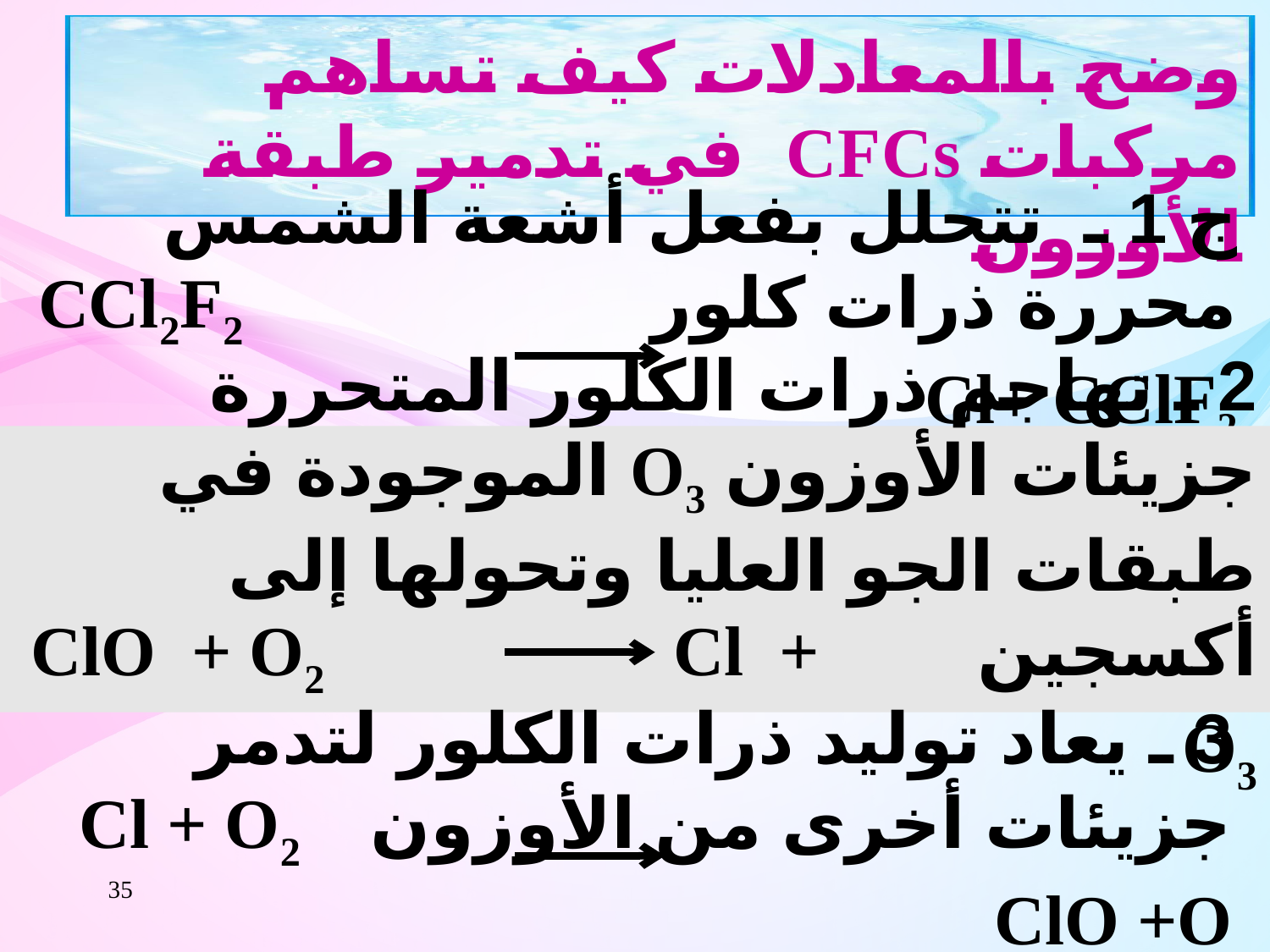

وضح بالمعادلات كيف تساهم مركبات CFCs  في تدمير طبقة الأوزون

ج 1 ـ  تتحلل بفعل أشعة الشمس محررة ذرات كلور          CCl2F2             Cl+ CClF2

2 ـ تهاجم ذرات الكلور المتحررة جزيئات الأوزون O3 الموجودة في طبقات الجو العليا وتحولها إلى أكسجين        ClO  + O2                              Cl  + O3
3 ـ يعاد توليد ذرات الكلور لتدمر جزيئات أخرى من الأوزونCl + O2                   ClO +O
35